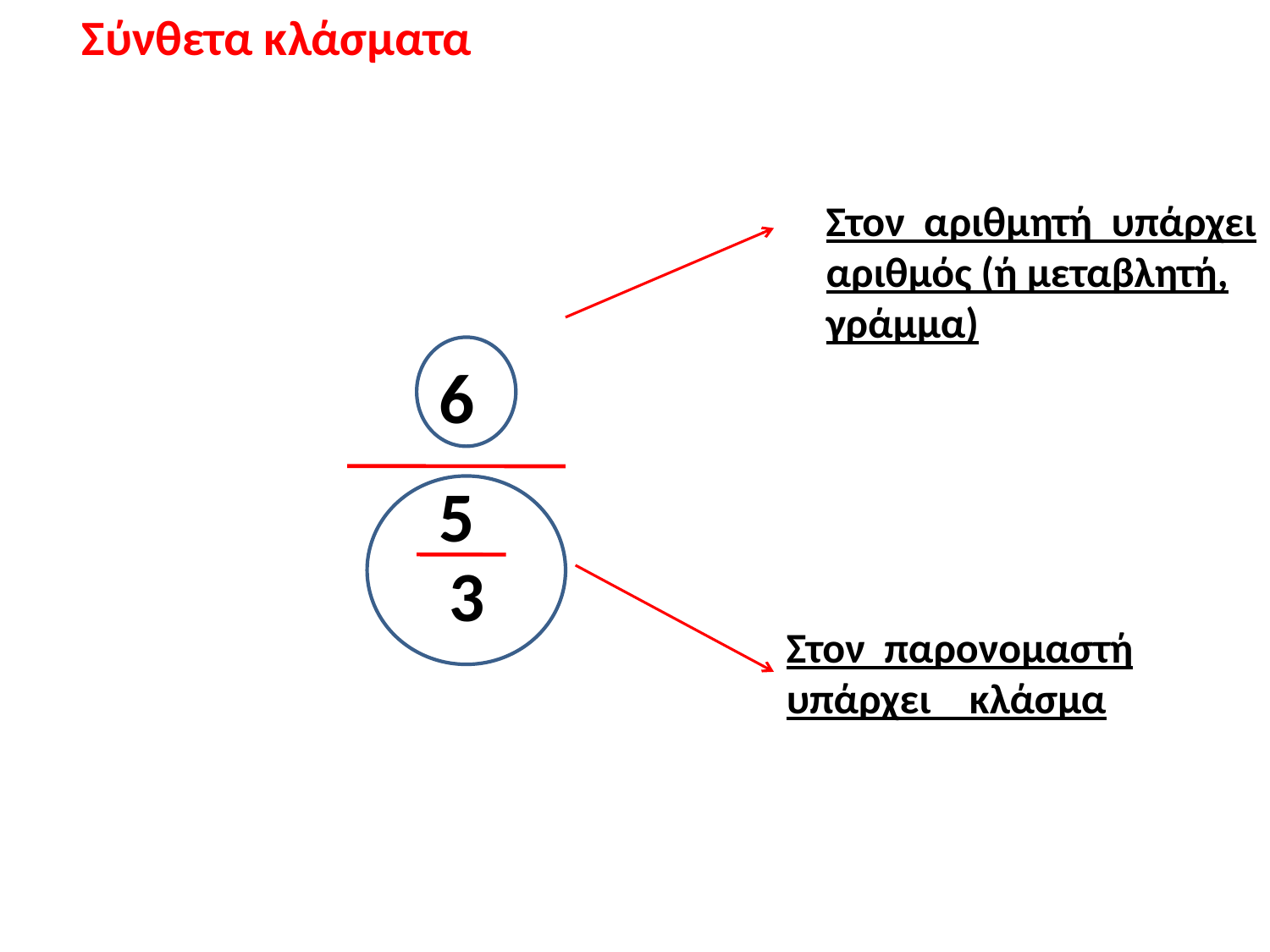

Σύνθετα κλάσματα
Στον  αριθμητή  υπάρχει αριθμός (ή μεταβλητή, γράμμα)

6
5

3
Στον  παρονομαστή υπάρχει    κλάσμα